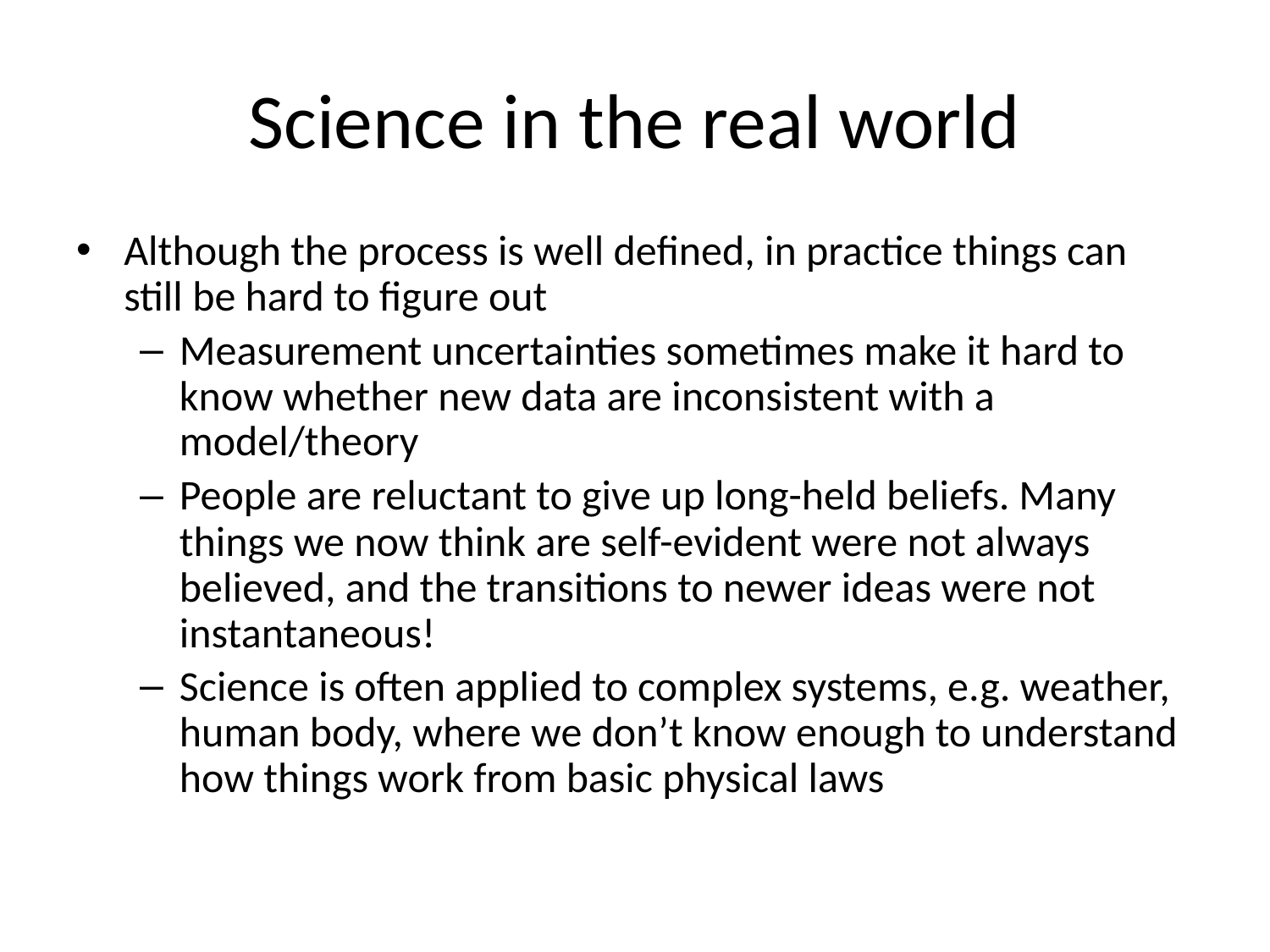

# Science in the real world
Although the process is well defined, in practice things can still be hard to figure out
Measurement uncertainties sometimes make it hard to know whether new data are inconsistent with a model/theory
People are reluctant to give up long-held beliefs. Many things we now think are self-evident were not always believed, and the transitions to newer ideas were not instantaneous!
Science is often applied to complex systems, e.g. weather, human body, where we don’t know enough to understand how things work from basic physical laws